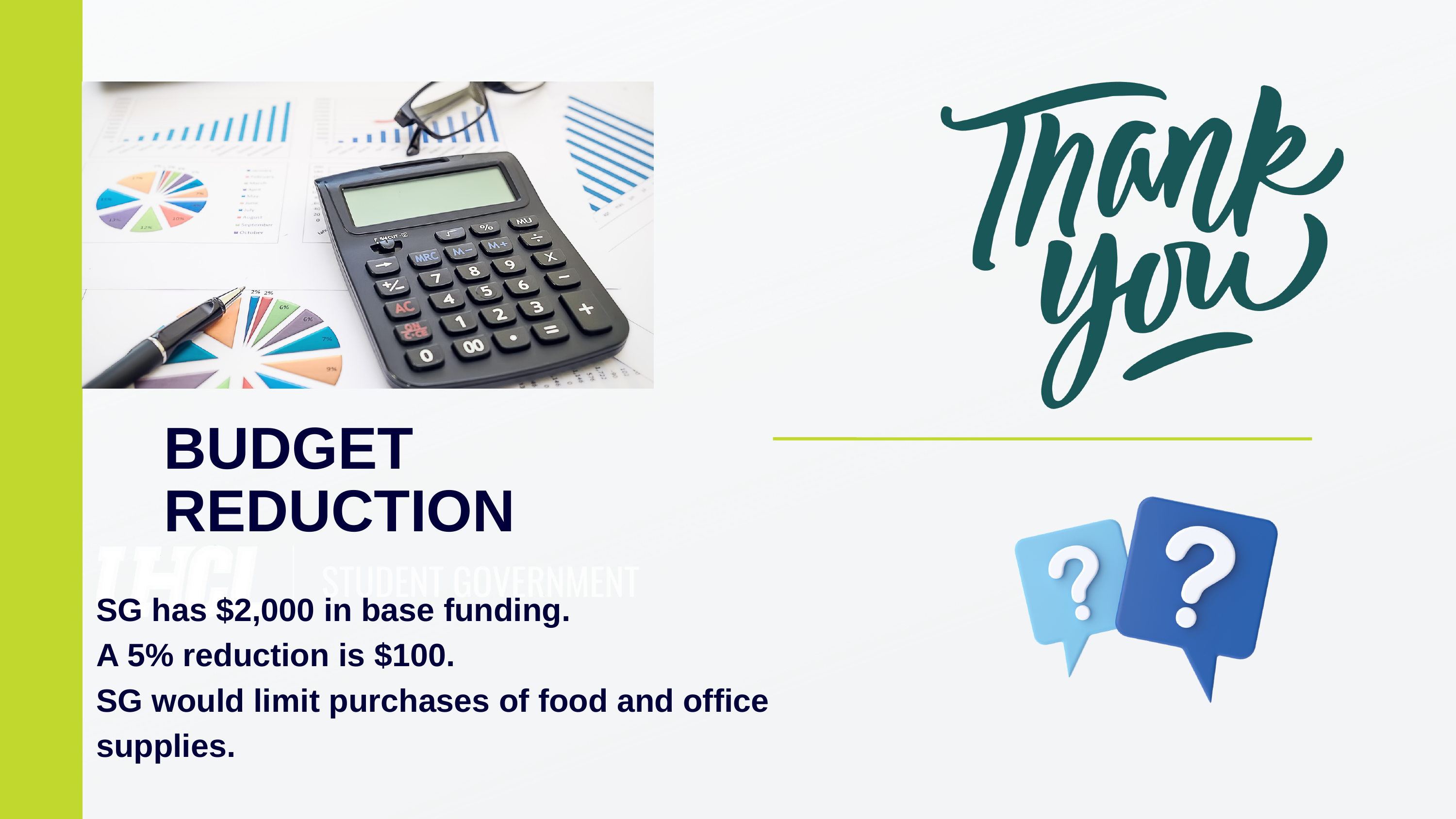

BUDGET
REDUCTION

SG has $2,000 in base funding.
A 5% reduction is $100.
SG would limit purchases of food and office supplies.